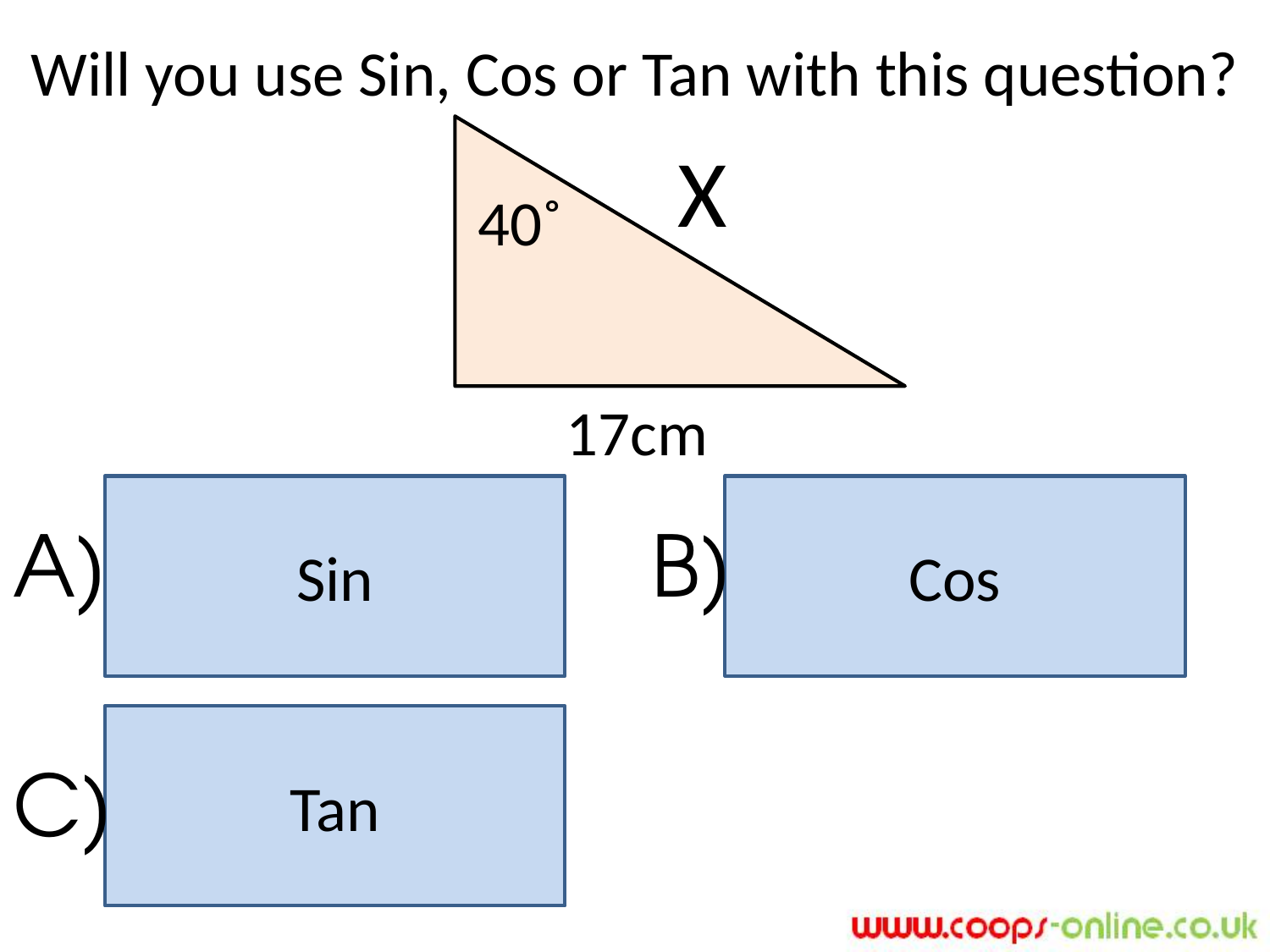

Will you use Sin, Cos or Tan with this question?

X
40˚
17cm
Sin
Cos
A)
B)
Tan
C)